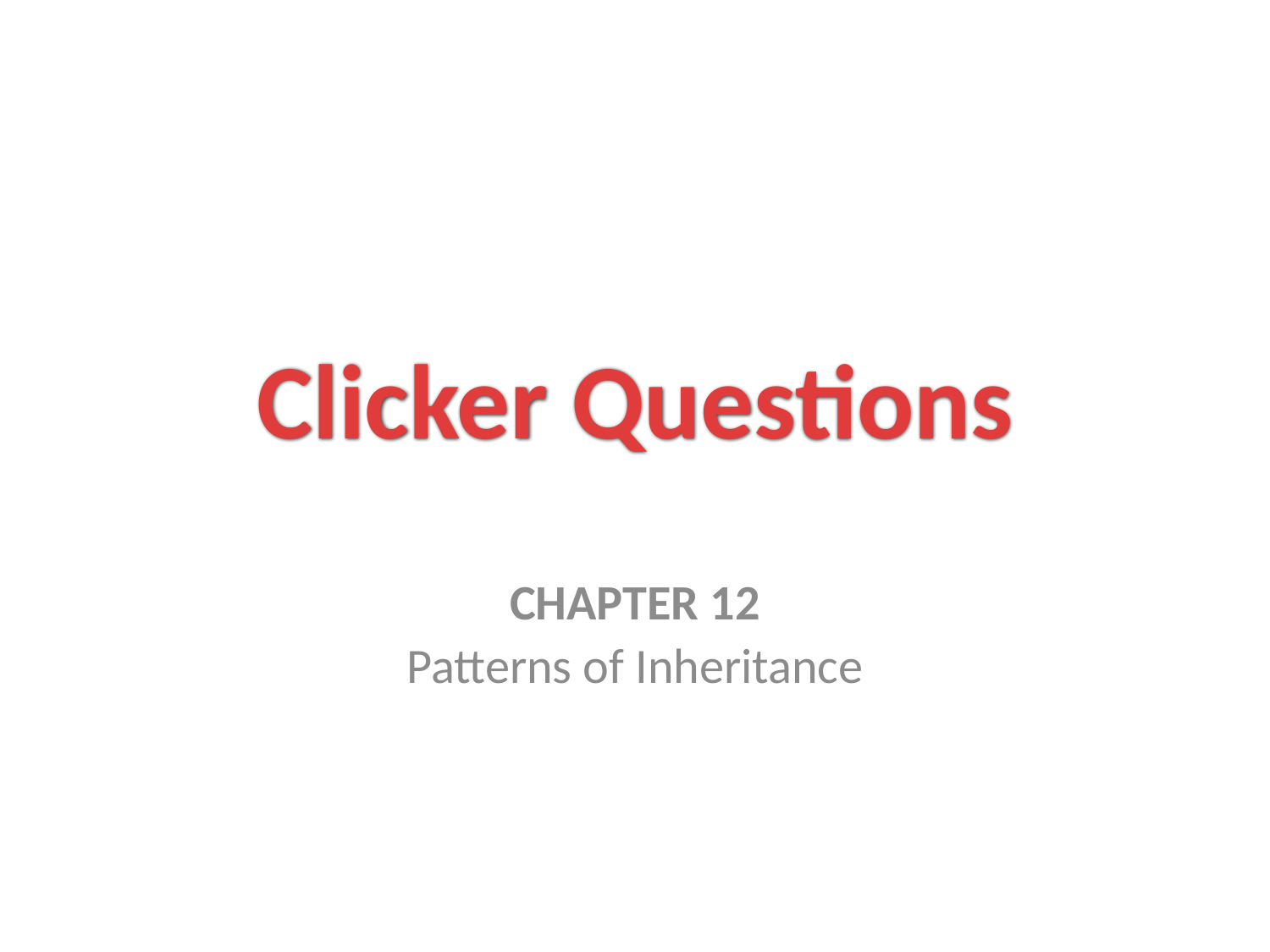

# Clicker Questions
CHAPTER 12
Patterns of Inheritance